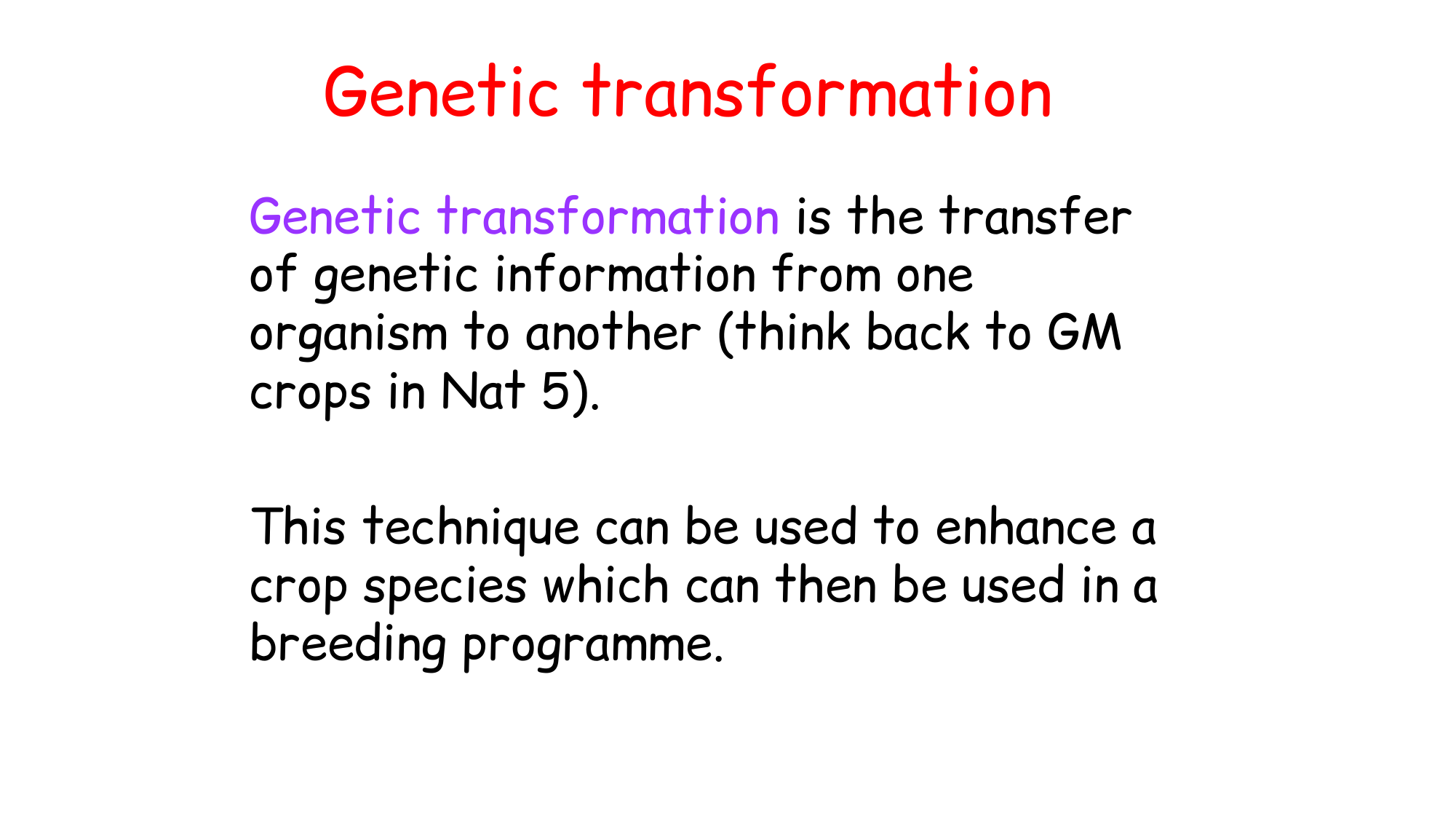

Genetic transformation
	Genetic transformation is the transfer of genetic information from one organism to another (think back to GM crops in Nat 5).

	This technique can be used to enhance a crop species which can then be used in a breeding programme.